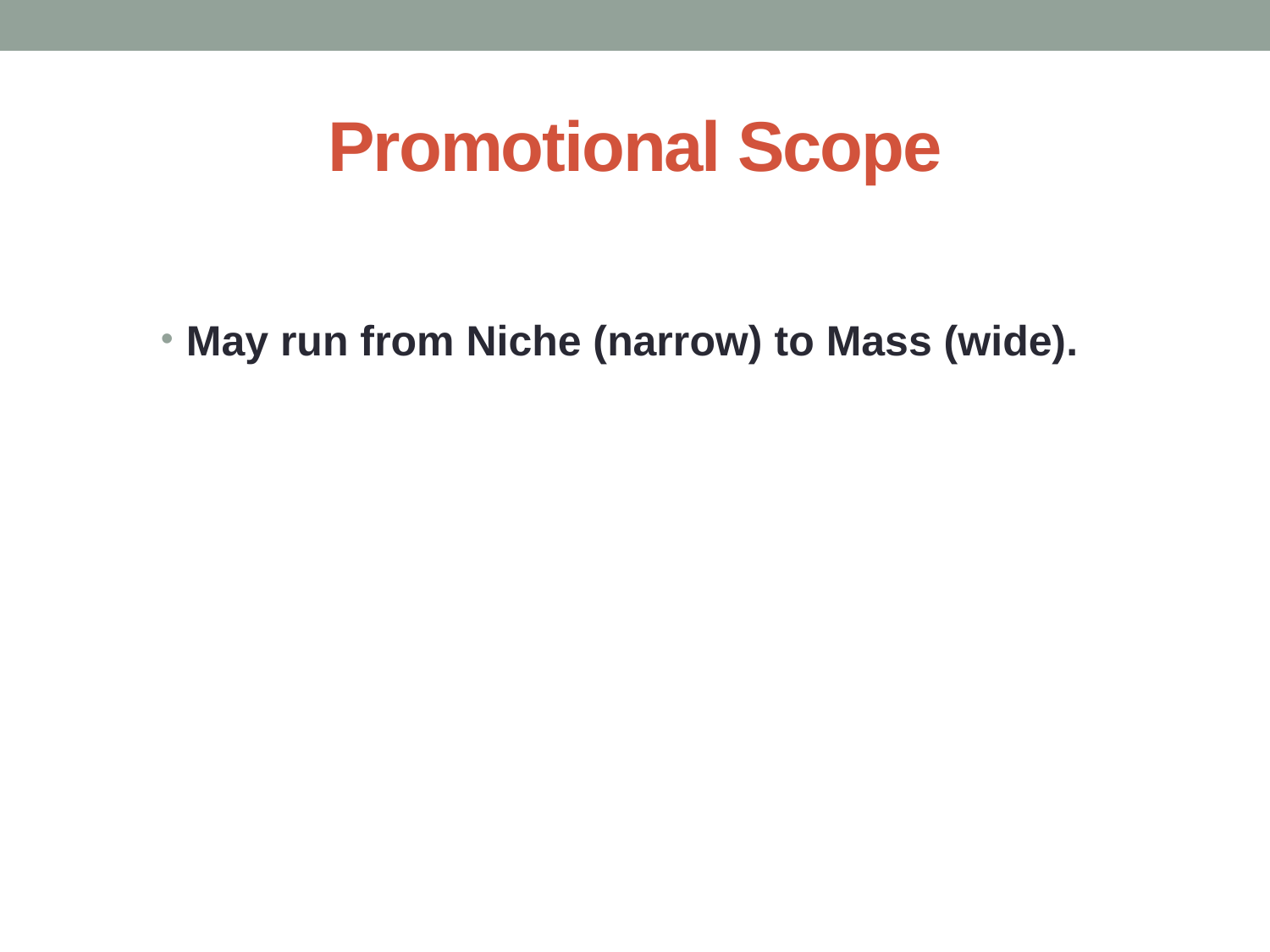

# Promotional Scope
May run from Niche (narrow) to Mass (wide).